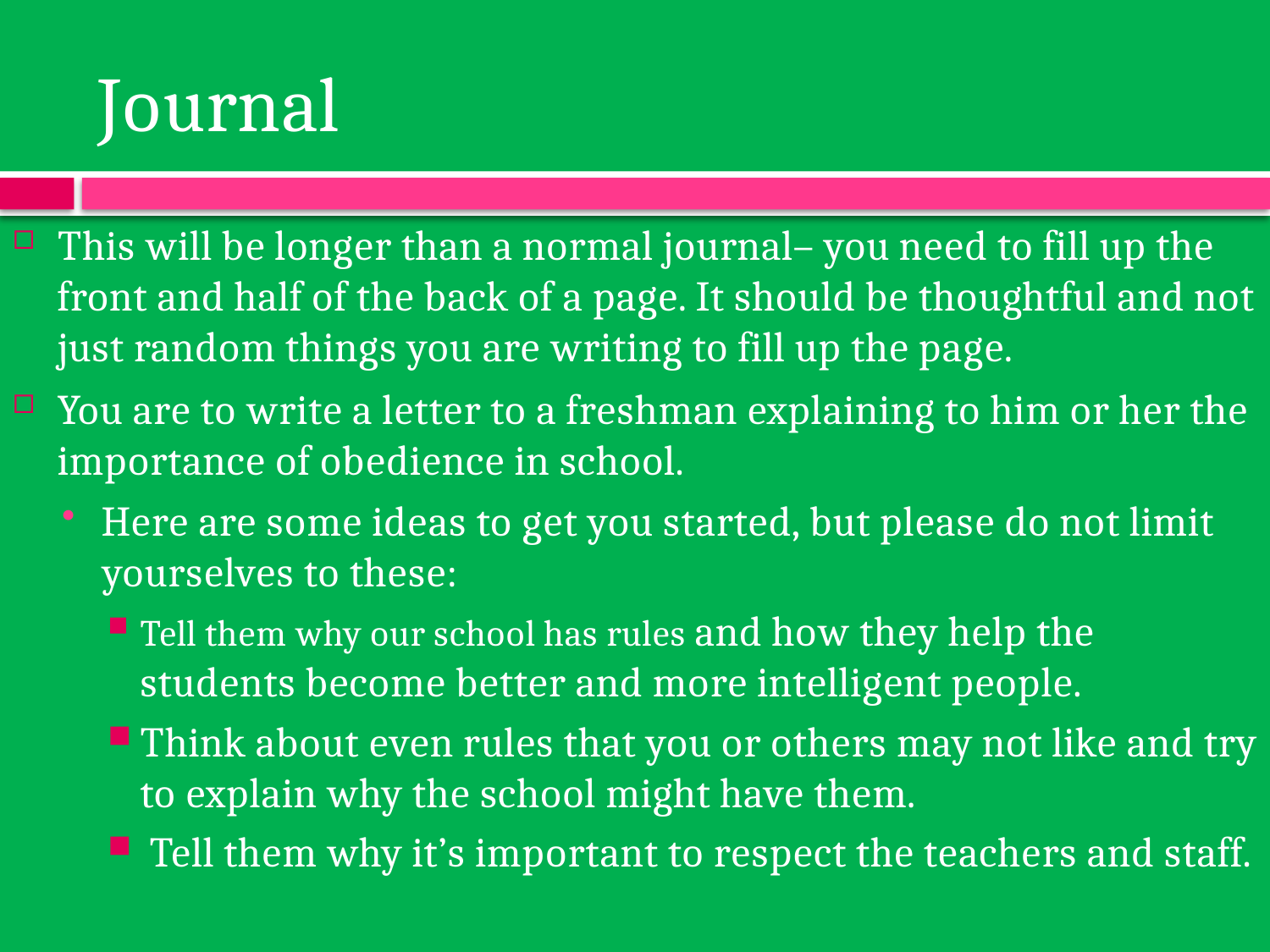

# Journal
This will be longer than a normal journal– you need to fill up the front and half of the back of a page. It should be thoughtful and not just random things you are writing to fill up the page.
You are to write a letter to a freshman explaining to him or her the importance of obedience in school.
Here are some ideas to get you started, but please do not limit yourselves to these:
Tell them why our school has rules and how they help the students become better and more intelligent people.
Think about even rules that you or others may not like and try to explain why the school might have them.
 Tell them why it’s important to respect the teachers and staff.